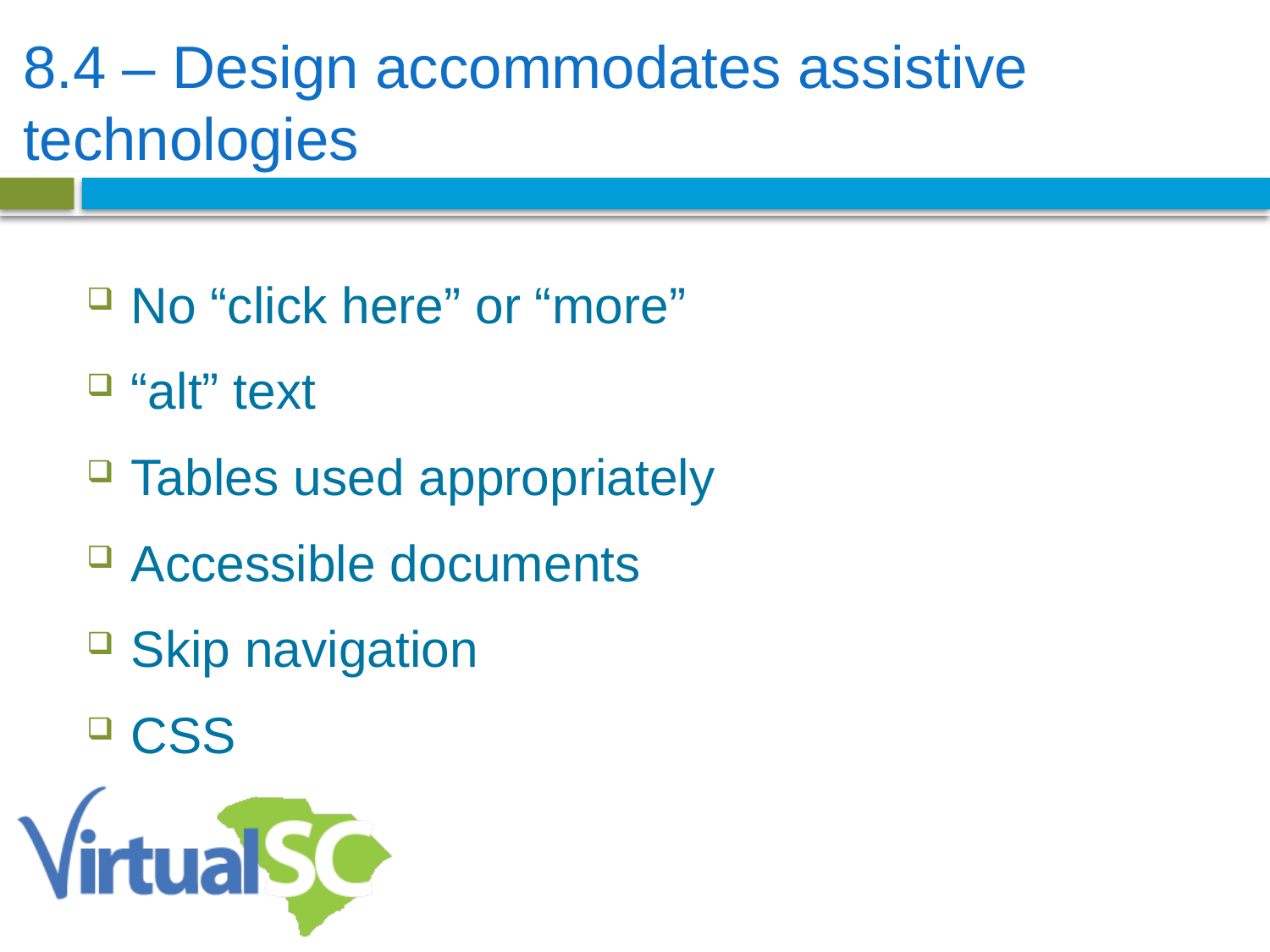

# 8.4 – Design accommodates assistive technologies
No “click here” or “more”
“alt” text
Tables used appropriately
Accessible documents
Skip navigation
CSS